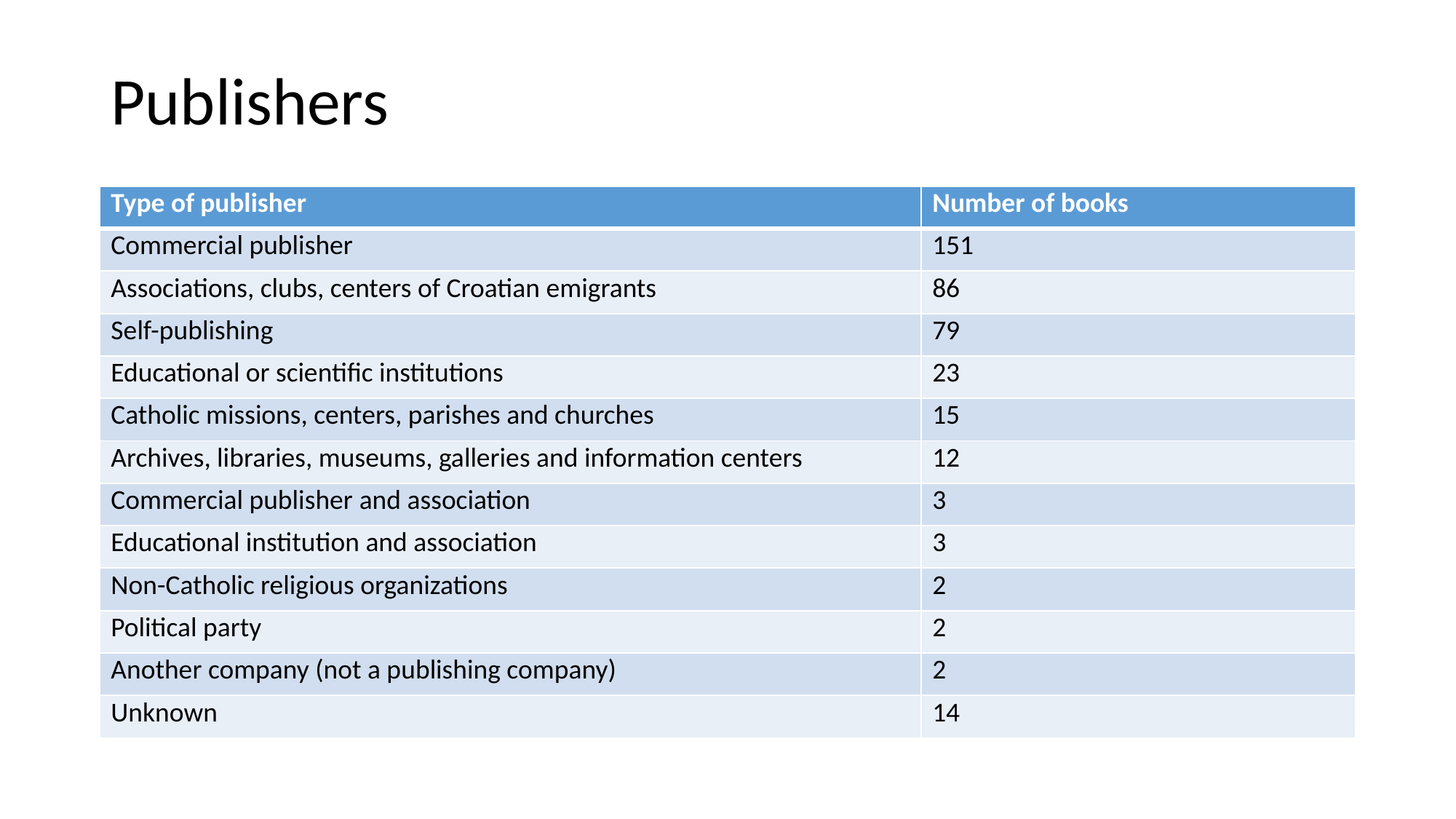

# Publishers
| Type of publisher | Number of books |
| --- | --- |
| Commercial publisher | 151 |
| Associations, clubs, centers of Croatian emigrants | 86 |
| Self-publishing | 79 |
| Educational or scientific institutions | 23 |
| Catholic missions, centers, parishes and churches | 15 |
| Archives, libraries, museums, galleries and information centers | 12 |
| Commercial publisher and association | 3 |
| Educational institution and association | 3 |
| Non-Catholic religious organizations | 2 |
| Political party | 2 |
| Another company (not a publishing company) | 2 |
| Unknown | 14 |